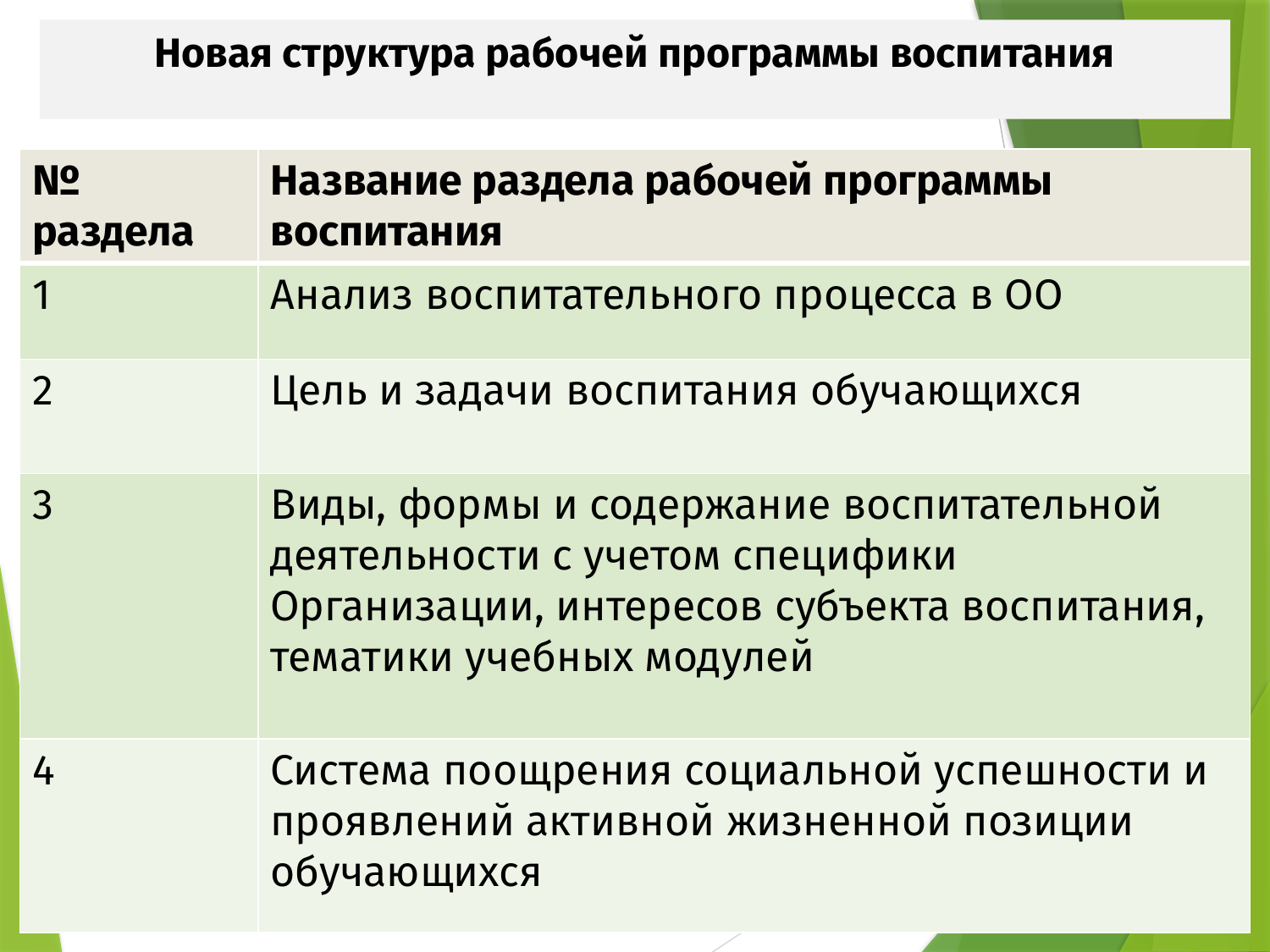

# Новая структура рабочей программы воспитания
| № раздела | Название раздела рабочей программы воспитания |
| --- | --- |
| 1 | Анализ воспитательного процесса в ОО |
| 2 | Цель и задачи воспитания обучающихся |
| 3 | Виды, формы и содержание воспитательной деятельности с учетом специфики Организации, интересов субъекта воспитания, тематики учебных модулей |
| 4 | Система поощрения социальной успешности и проявлений активной жизненной позиции обучающихся |